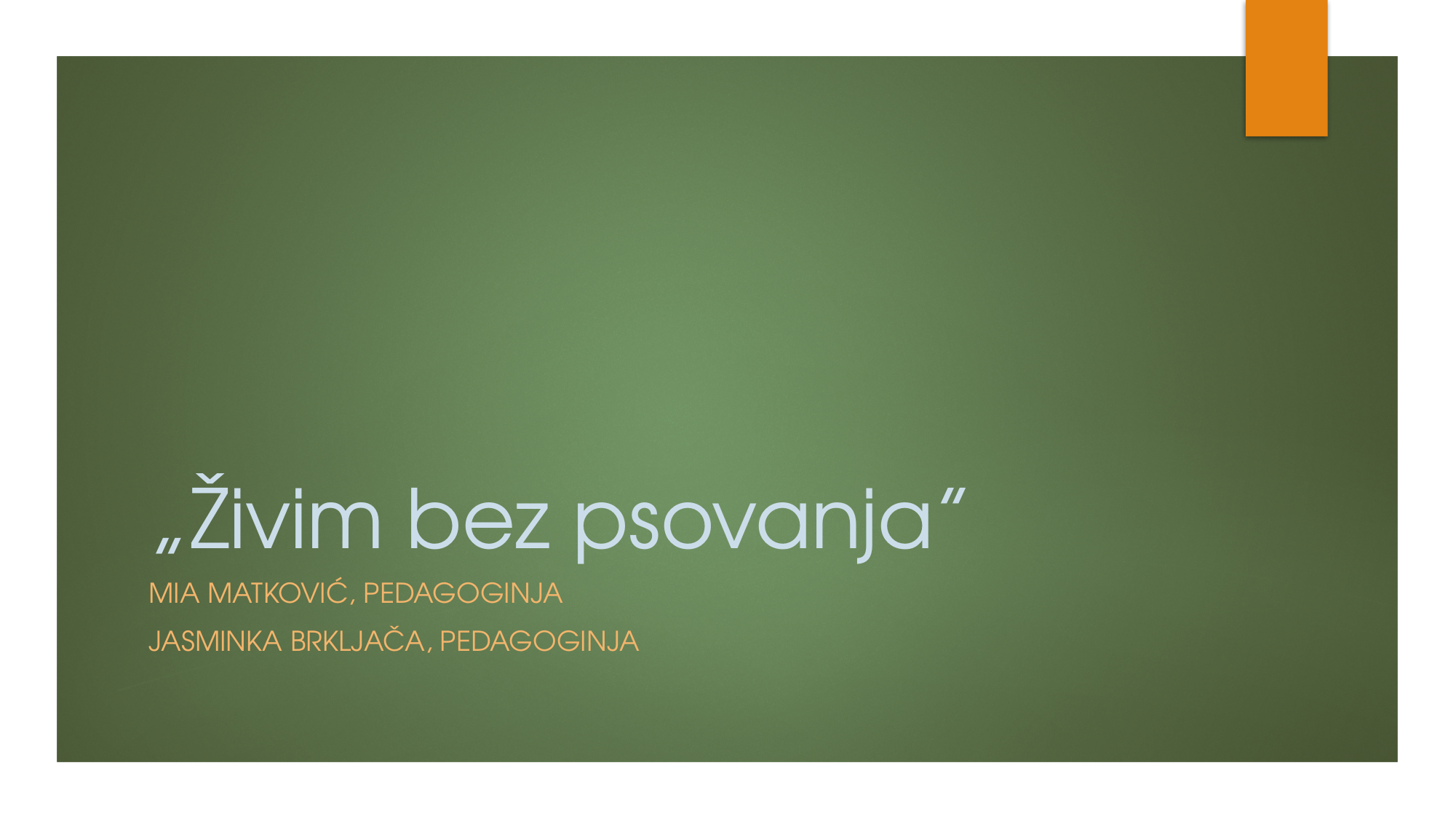

# „Živim bez psovanja”
Mia matković, pedagoginja
Jasminka brkljača, pedagoginja